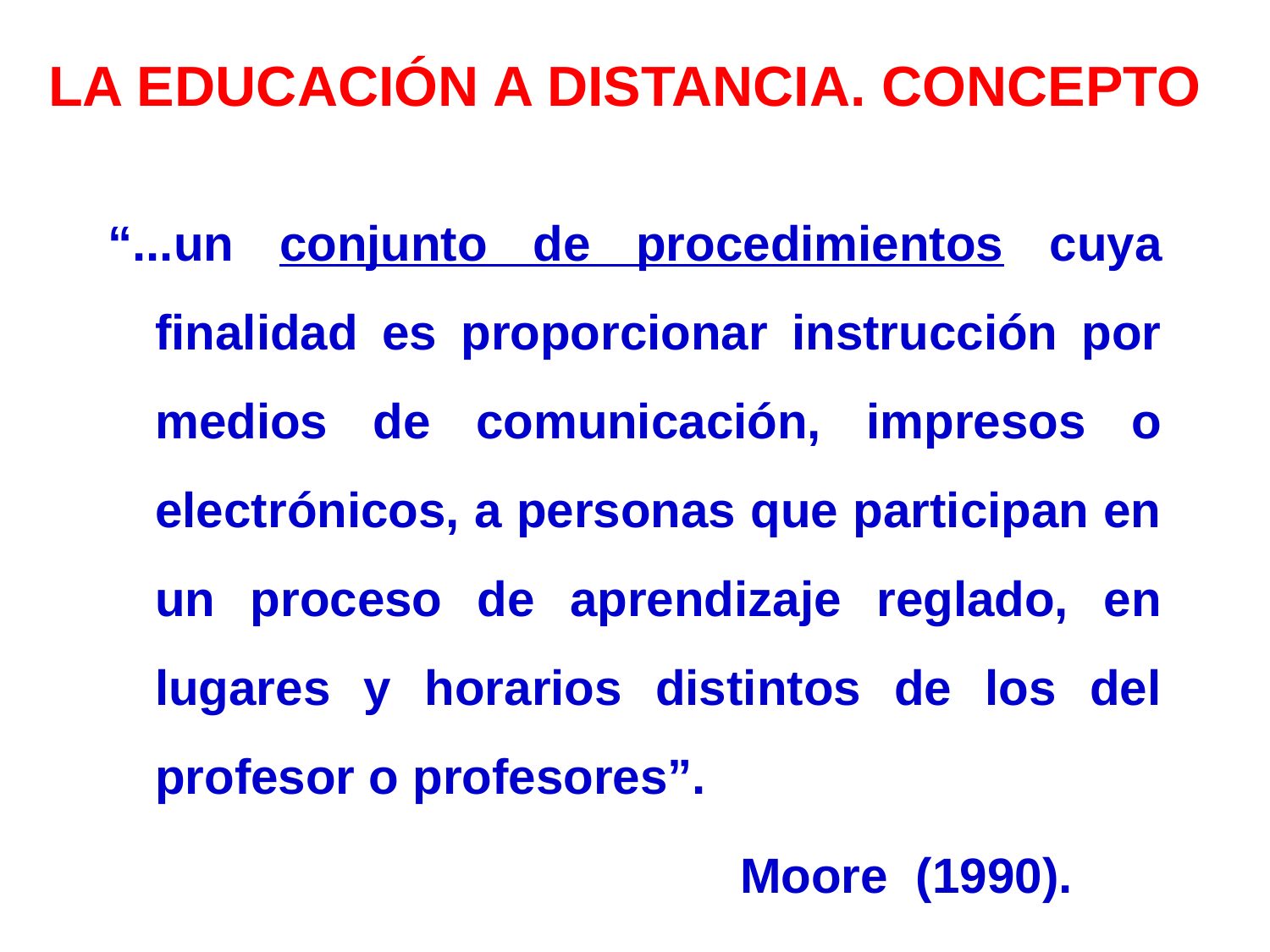

# LA EDUCACIÓN A DISTANCIA. CONCEPTO
“...un conjunto de procedimientos cuya finalidad es proporcionar instrucción por medios de comunicación, impresos o electrónicos, a personas que participan en un proceso de aprendizaje reglado, en lugares y horarios distintos de los del profesor o profesores”.
                                              Moore  (1990).